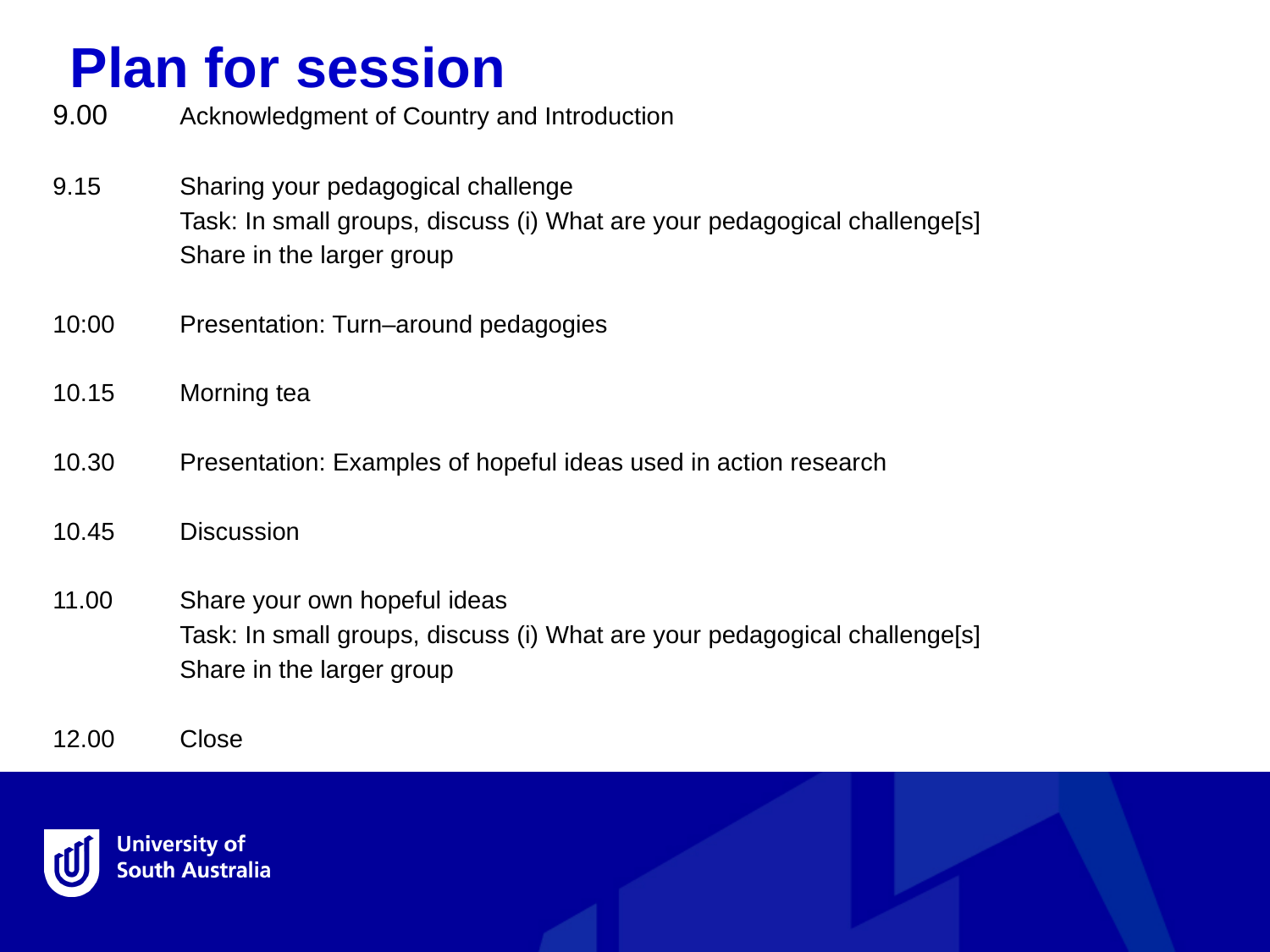

Plan for session
9.00 	Acknowledgment of Country and Introduction

9.15 	Sharing your pedagogical challenge
	Task: In small groups, discuss (i) What are your pedagogical challenge[s]
	Share in the larger group

10:00	Presentation: Turn–around pedagogies

10.15 	Morning tea

10.30 	Presentation: Examples of hopeful ideas used in action research

10.45	Discussion

11.00  	Share your own hopeful ideas
	Task: In small groups, discuss (i) What are your pedagogical challenge[s]
	Share in the larger group

12.00 	Close